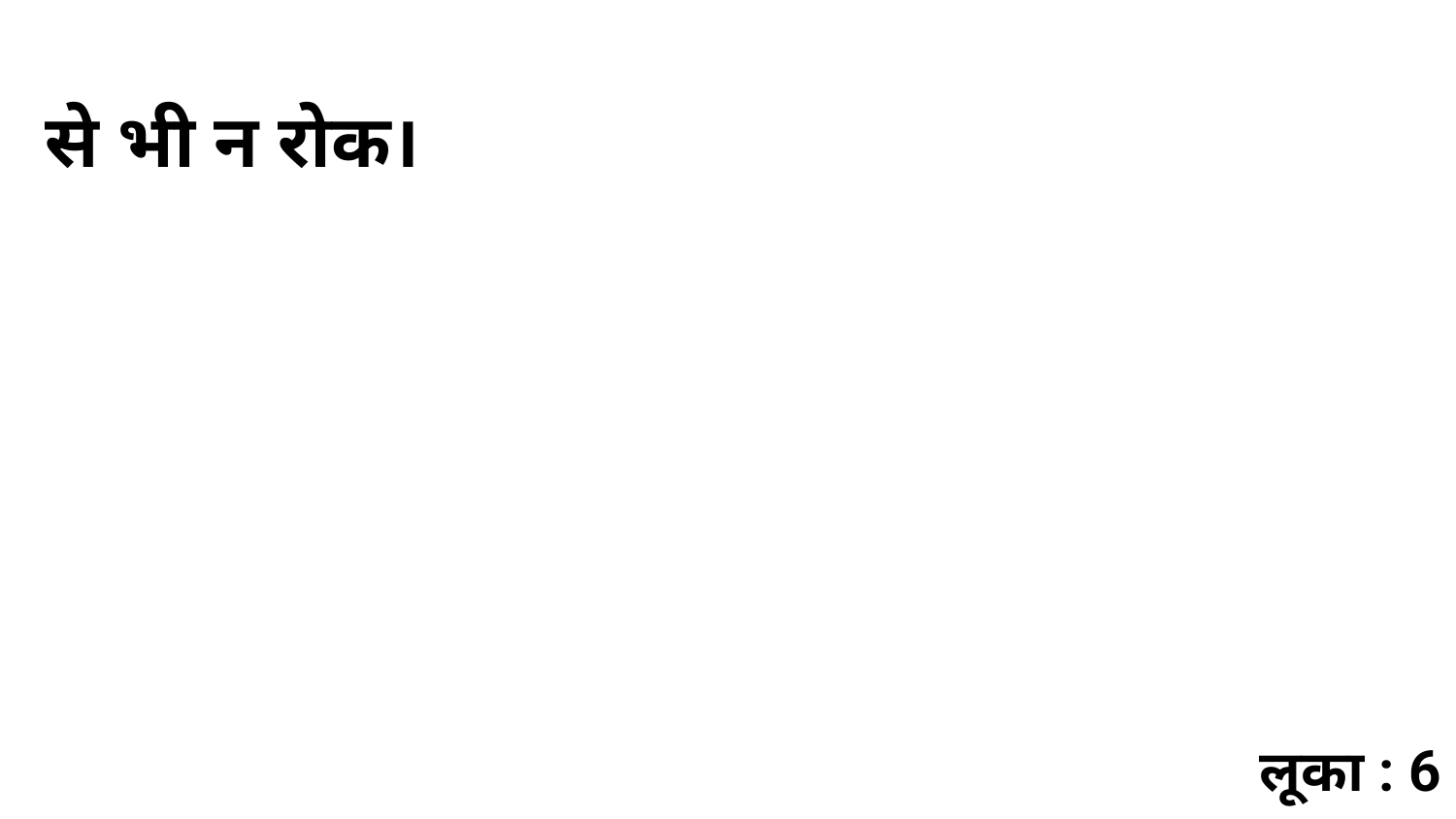

से भी न रोक।
लूका : 6